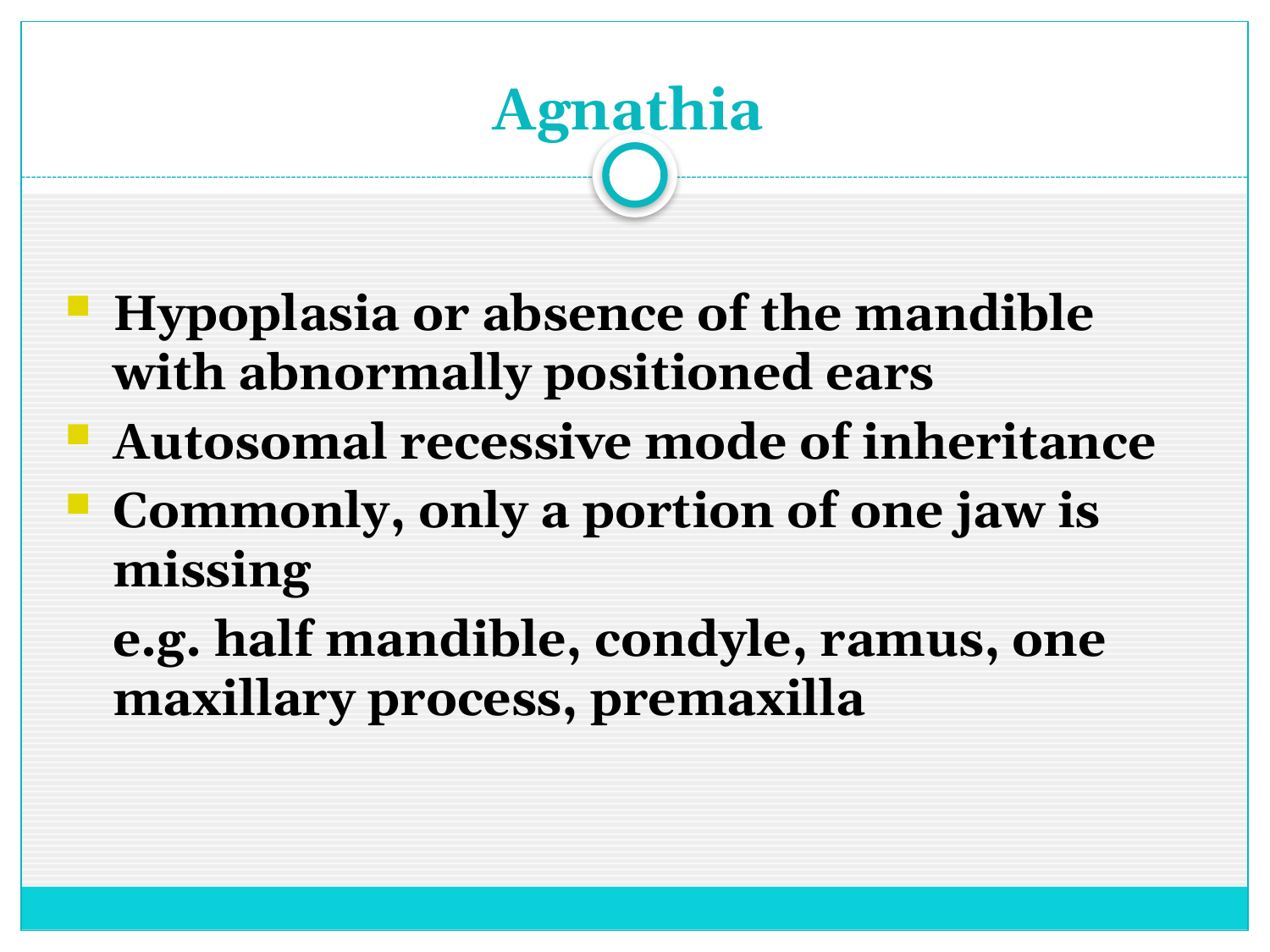

# Agnathia
Hypoplasia or absence of the mandible with abnormally positioned ears
Autosomal recessive mode of inheritance
Commonly, only a portion of one jaw is missing
	e.g. half mandible, condyle, ramus, one maxillary process, premaxilla